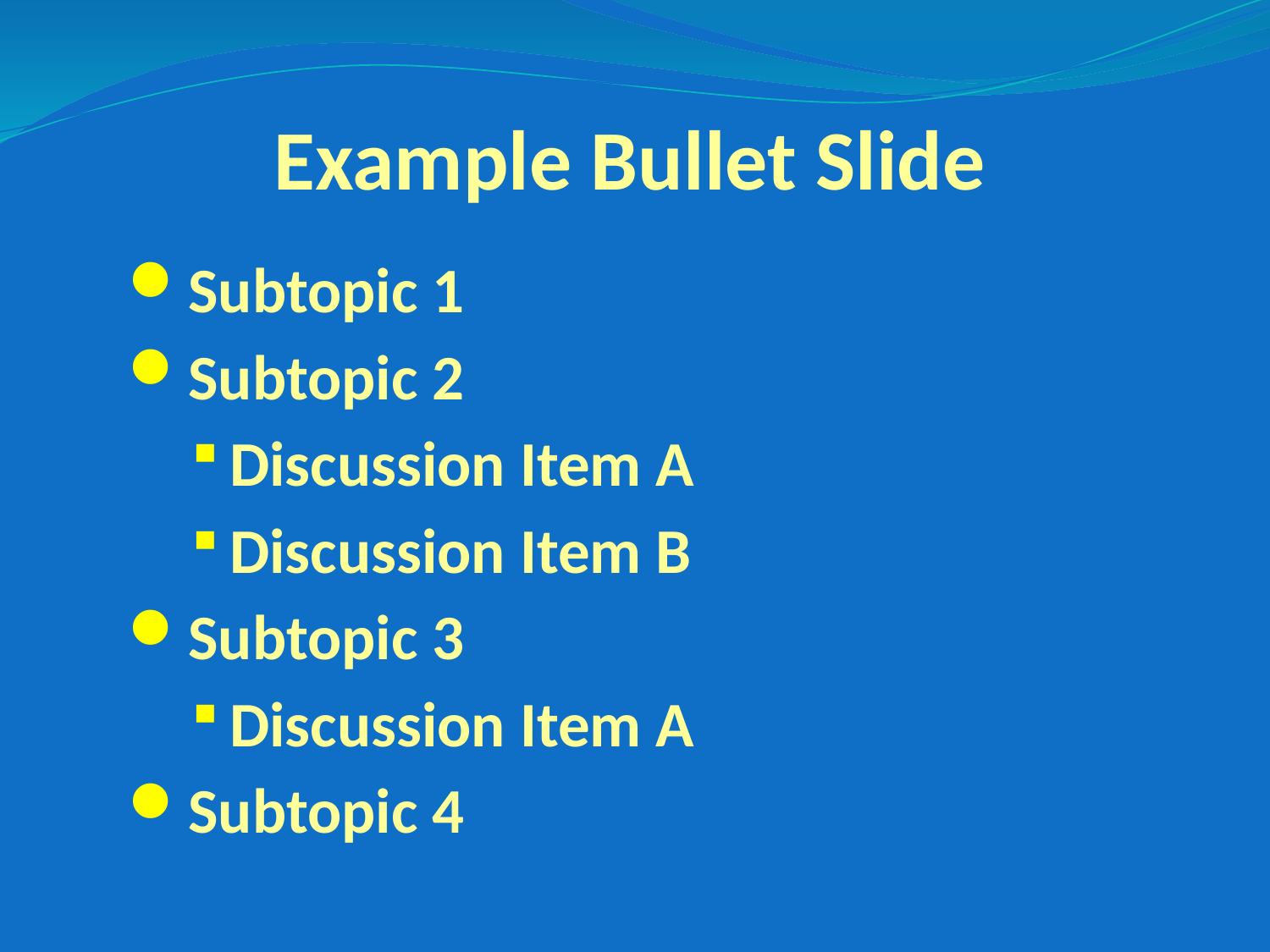

Example Bullet Slide
Subtopic 1
Subtopic 2
Discussion Item A
Discussion Item B
Subtopic 3
Discussion Item A
Subtopic 4